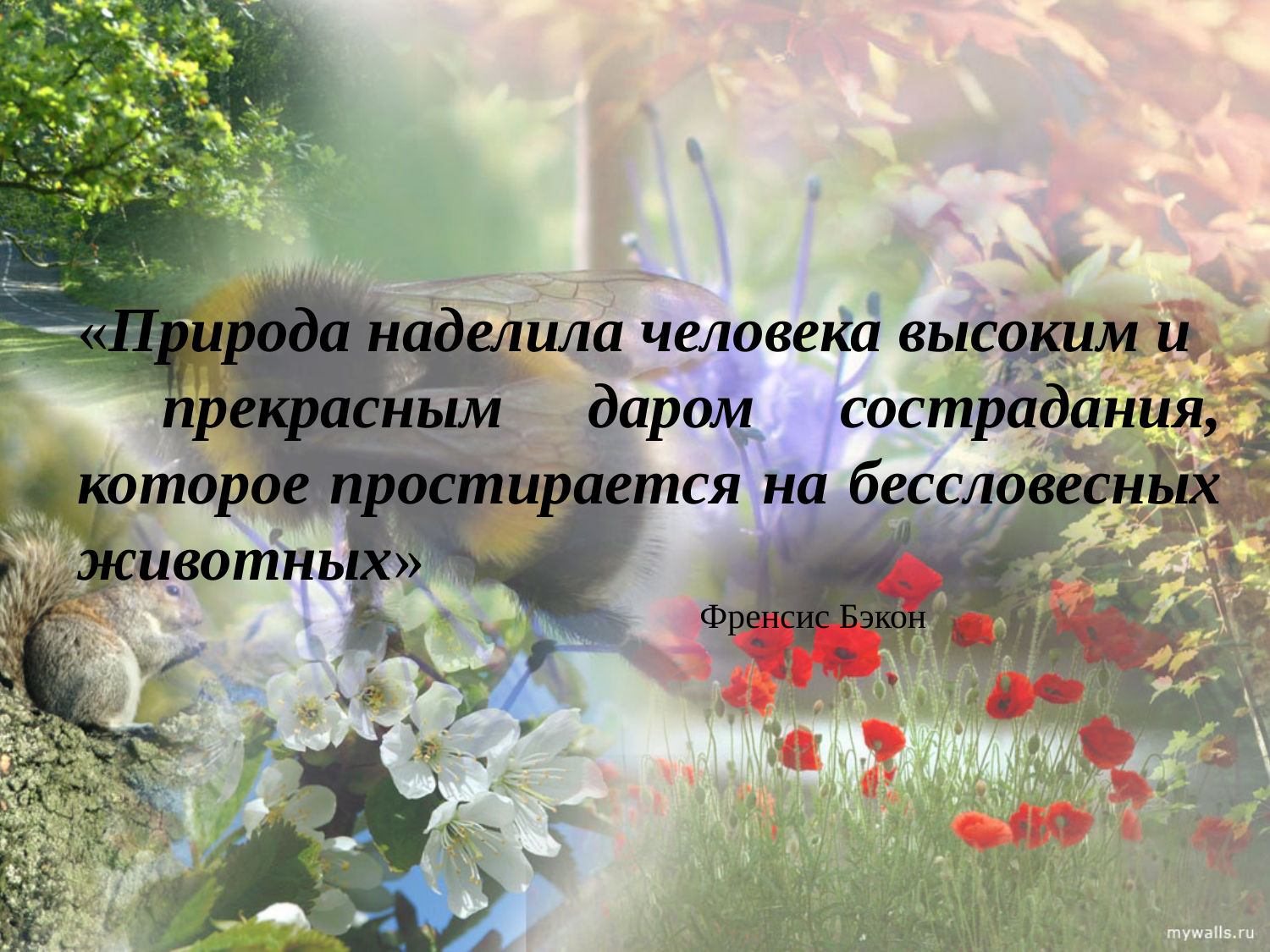

«Природа наделила человека высоким и
 прекрасным даром сострадания, которое простирается на бессловесных животных»
                                                                      Френсис Бэкон